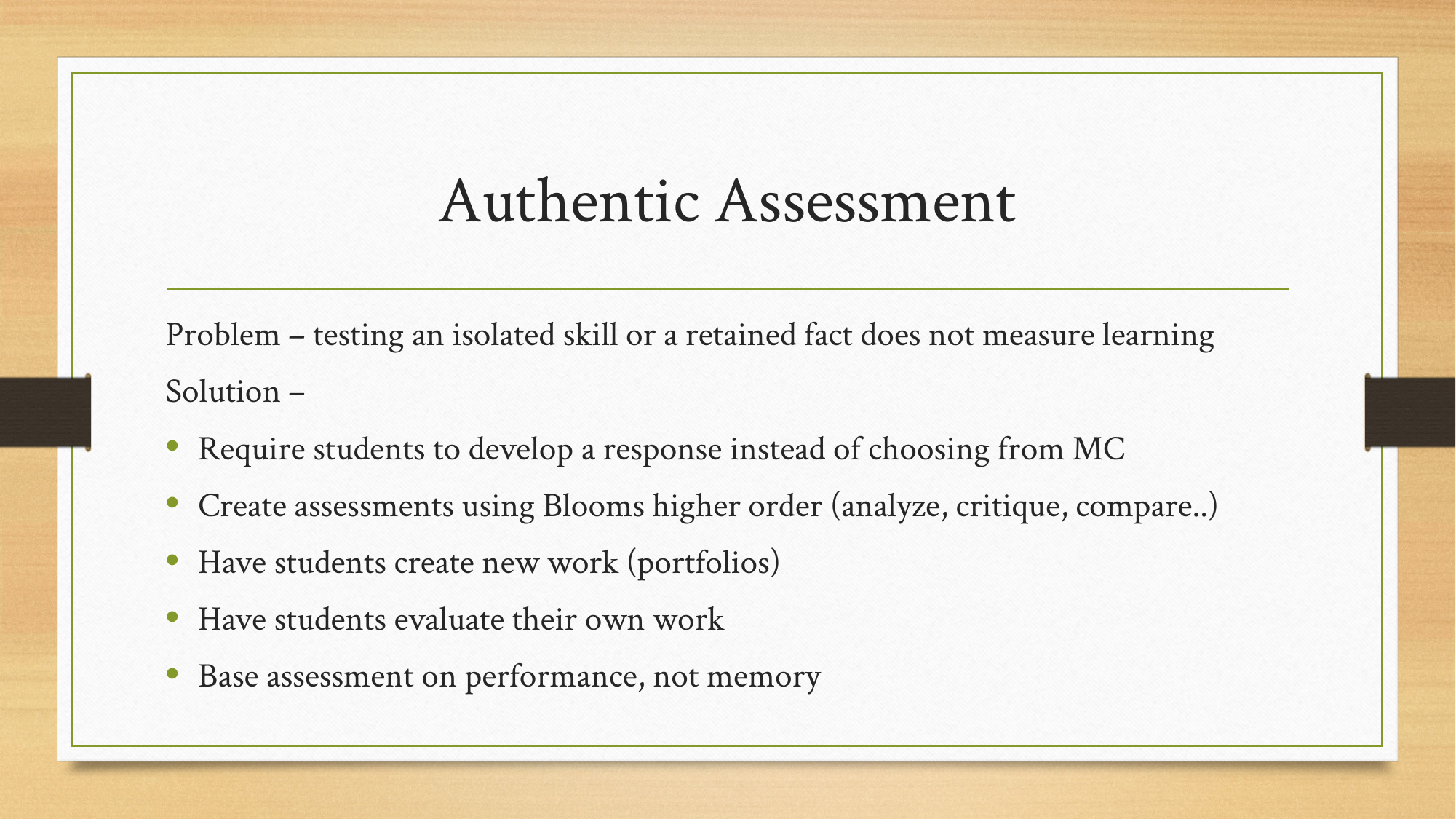

# Authentic Assessment
Problem – testing an isolated skill or a retained fact does not measure learning
Solution –
Require students to develop a response instead of choosing from MC
Create assessments using Blooms higher order (analyze, critique, compare..)
Have students create new work (portfolios)
Have students evaluate their own work
Base assessment on performance, not memory